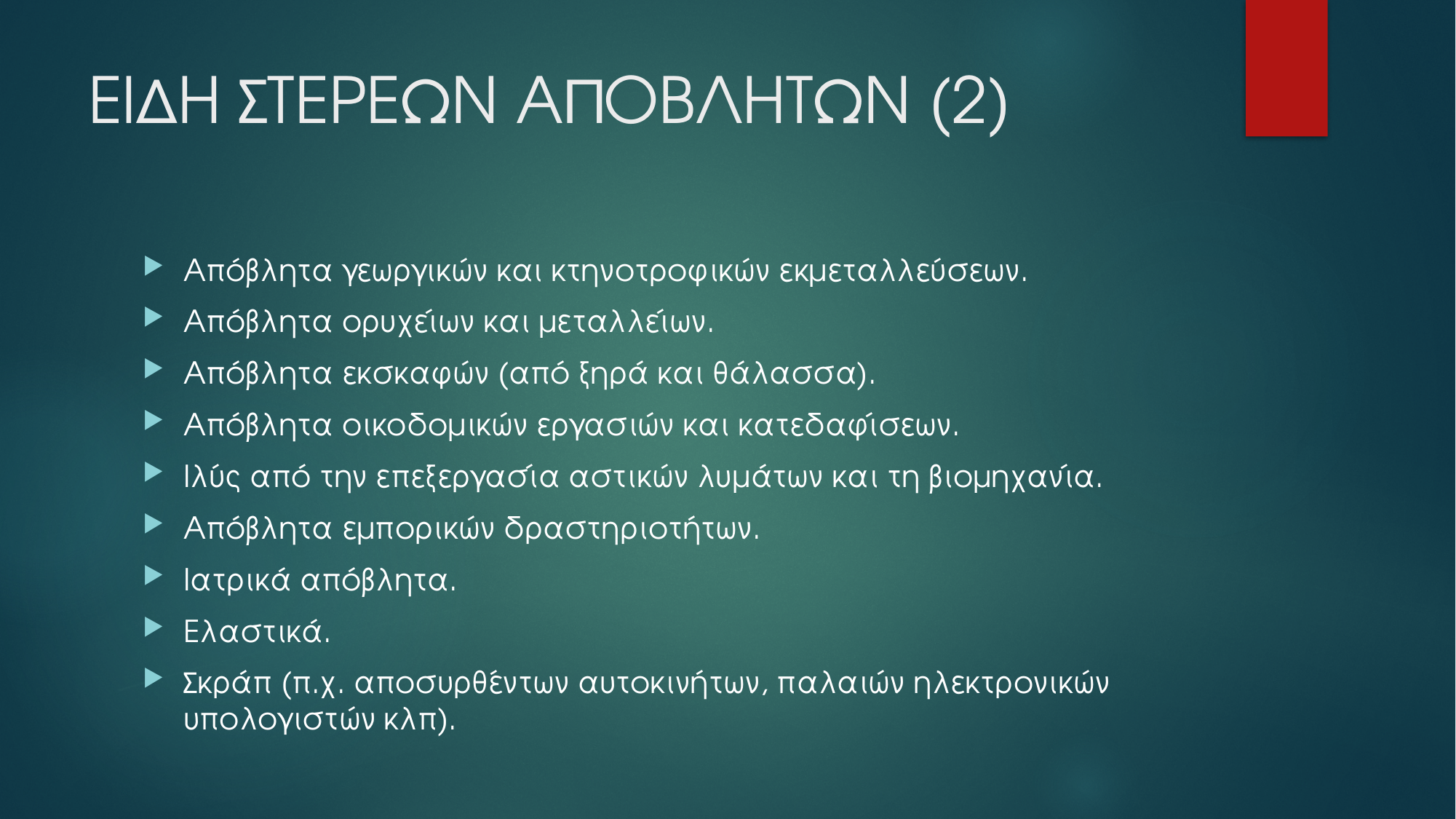

# ΕΙΔΗ ΣΤΕΡΕΩΝ ΑΠΟΒΛΗΤΩΝ (2)
Απόβλητα γεωργικών και κτηνοτροφικών εκμεταλλεύσεων.
Απόβλητα ορυχείων και μεταλλείων.
Απόβλητα εκσκαφών (από ξηρά και θάλασσα).
Απόβλητα οικοδομικών εργασιών και κατεδαφίσεων.
Ιλύς από την επεξεργασία αστικών λυμάτων και τη βιομηχανία.
Απόβλητα εμπορικών δραστηριοτήτων.
Ιατρικά απόβλητα.
Ελαστικά.
Σκράπ (π.χ. αποσυρθέντων αυτοκινήτων, παλαιών ηλεκτρονικών υπολογιστών κλπ).